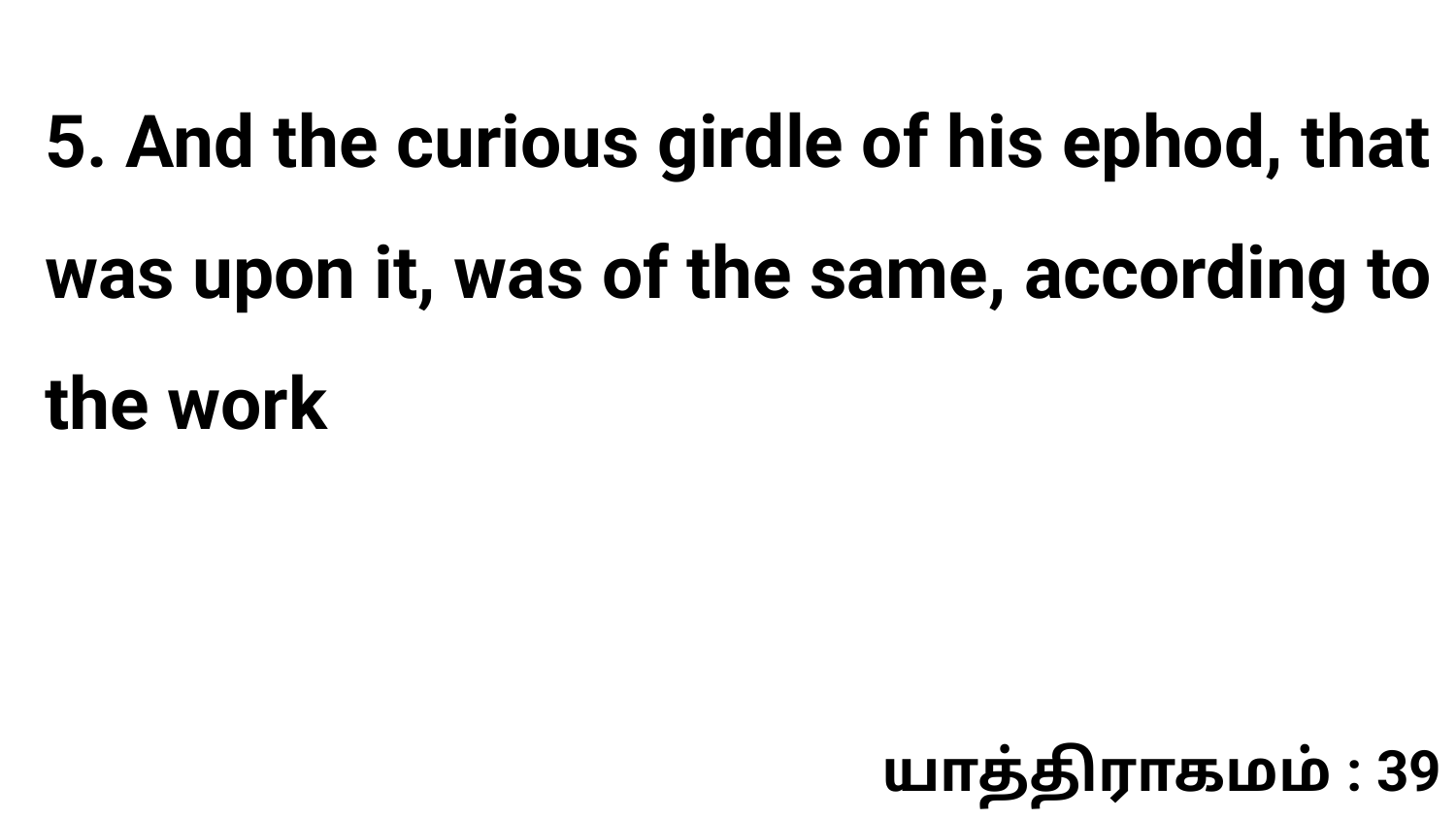

5. And the curious girdle of his ephod, that was upon it, was of the same, according to the work
யாத்திராகமம் : 39